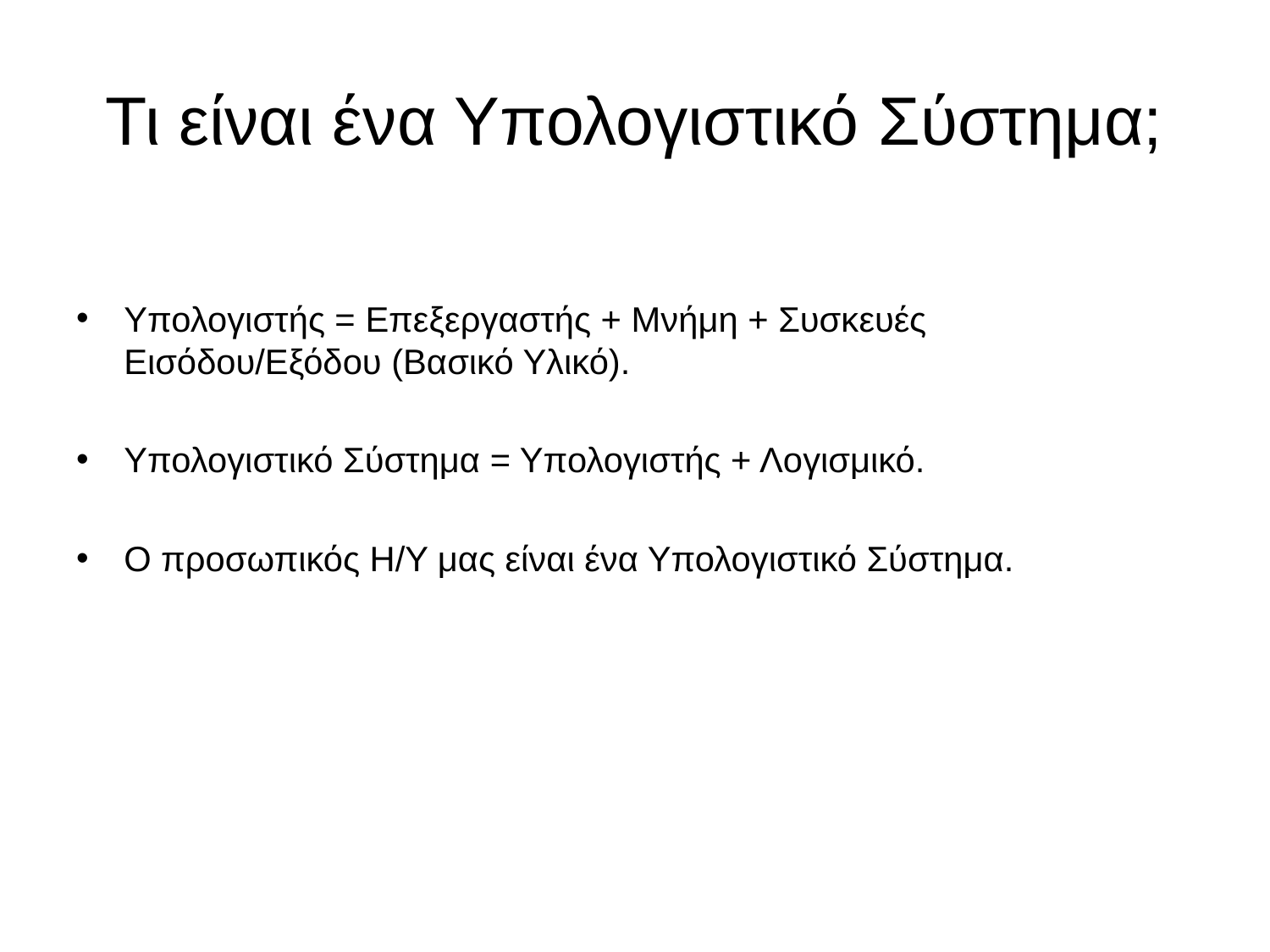

# Τι είναι ένα Υπολογιστικό Σύστημα;
Υπολογιστής = Επεξεργαστής + Μνήμη + Συσκευές Εισόδου/Εξόδου (Βασικό Υλικό).

Υπολογιστικό Σύστημα = Υπολογιστής + Λογισμικό.

Ο προσωπικός Η/Υ μας είναι ένα Υπολογιστικό Σύστημα.